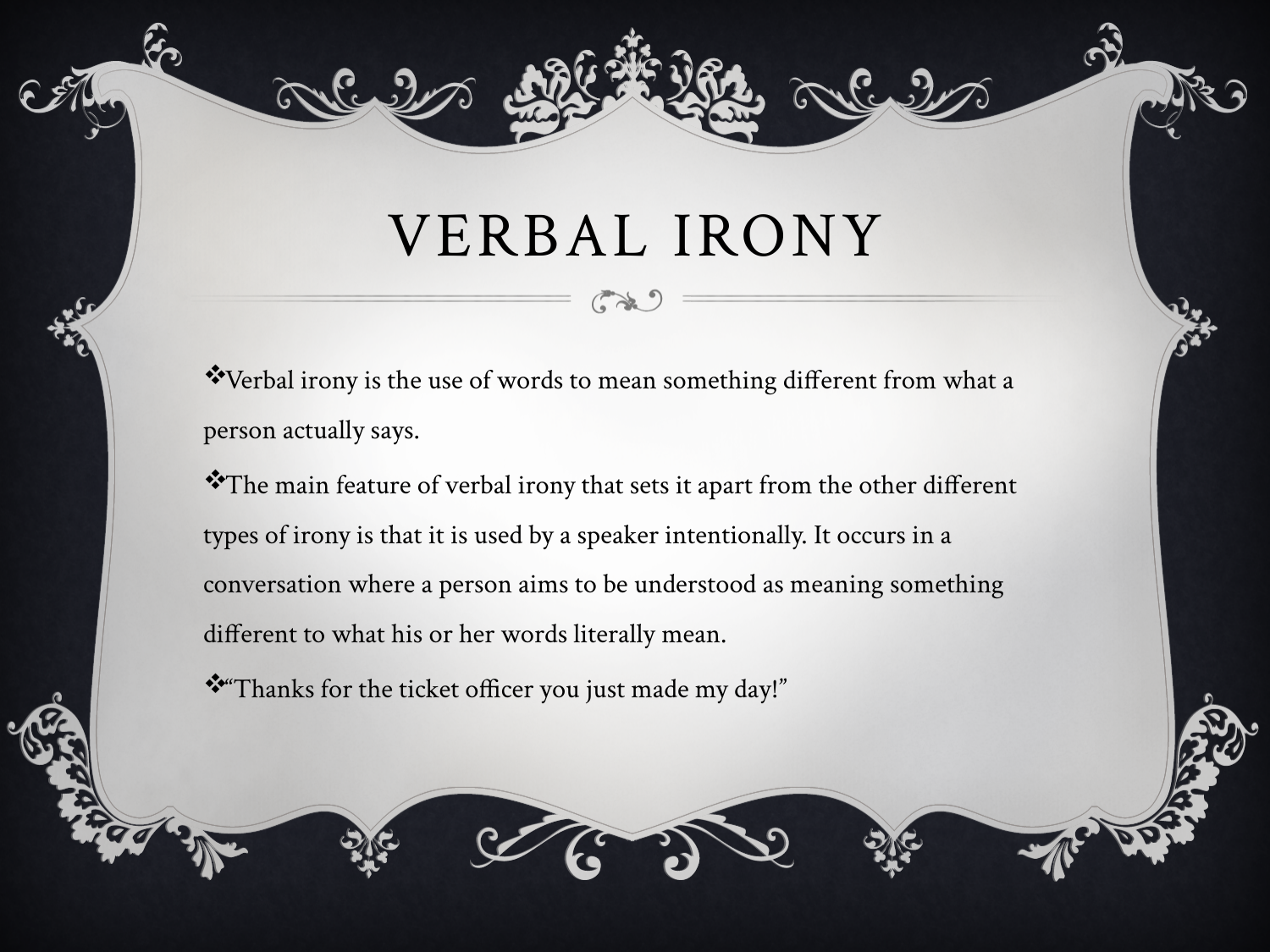

# VERBAL IRONY
Verbal irony is the use of words to mean something different from what a person actually says.
The main feature of verbal irony that sets it apart from the other different types of irony is that it is used by a speaker intentionally. It occurs in a conversation where a person aims to be understood as meaning something different to what his or her words literally mean.
“Thanks for the ticket officer you just made my day!”